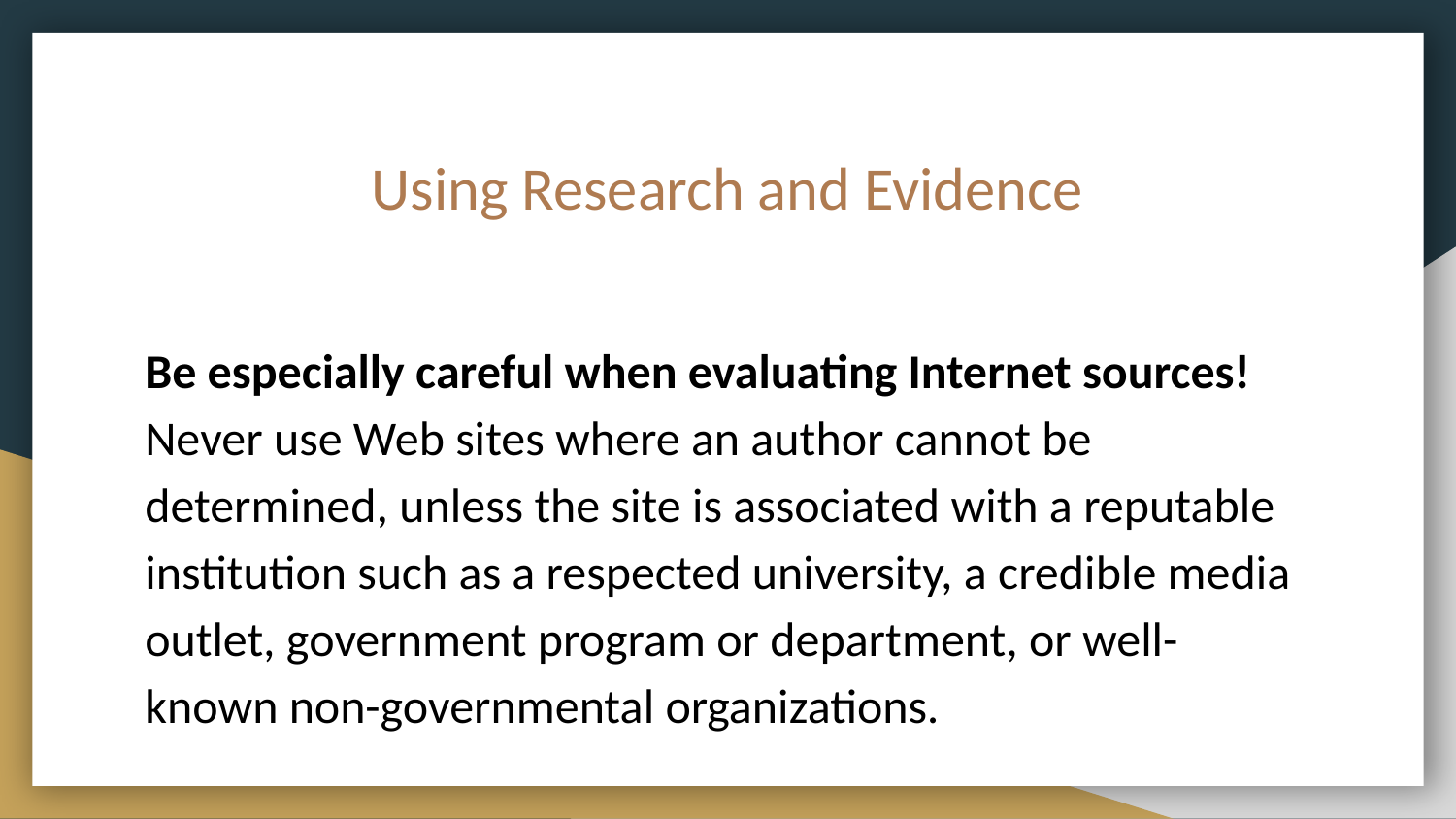

# Using Research and Evidence

Be especially careful when evaluating Internet sources! Never use Web sites where an author cannot be determined, unless the site is associated with a reputable institution such as a respected university, a credible media outlet, government program or department, or well-known non-governmental organizations.